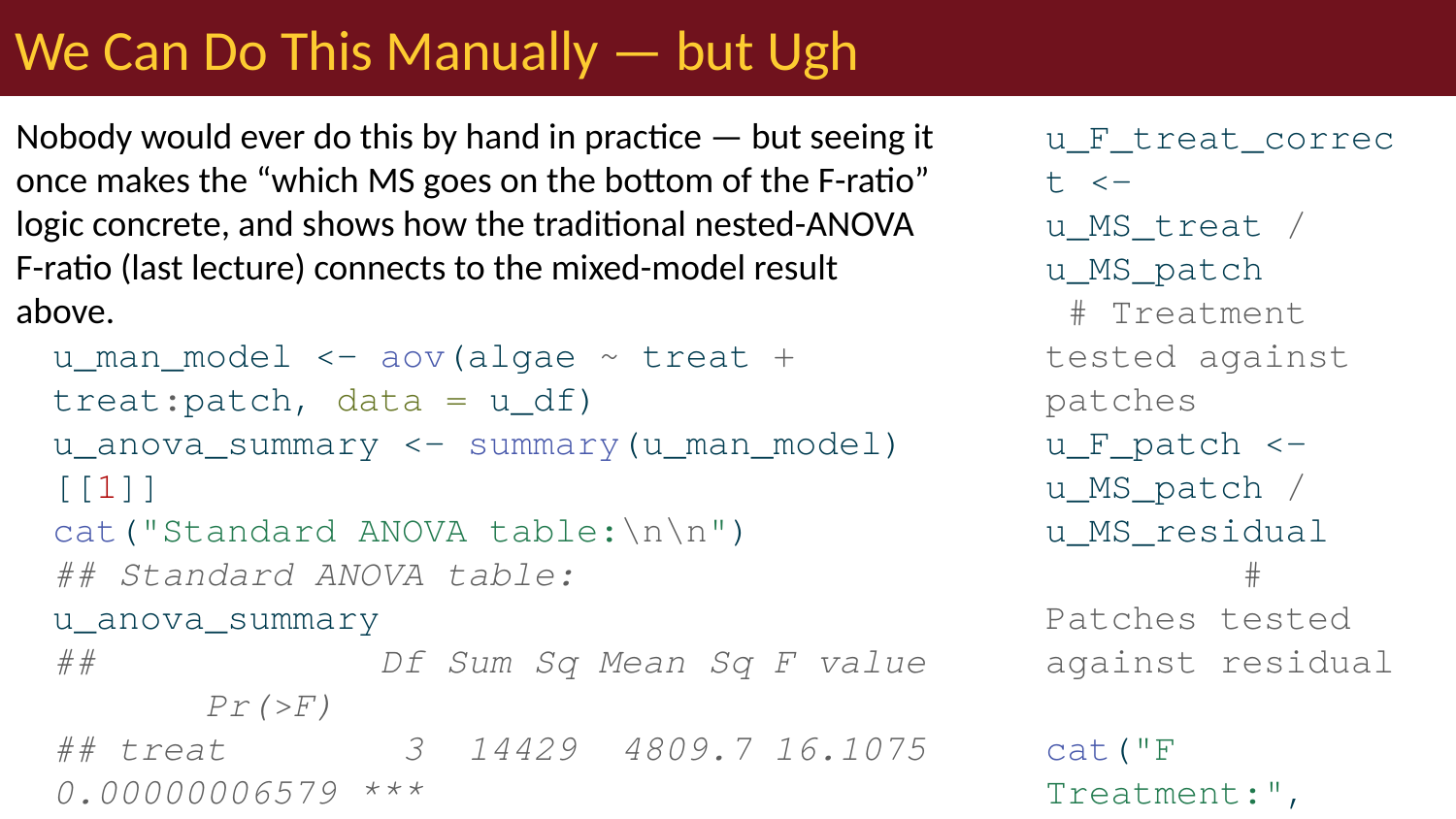

# We Can Do This Manually — but Ugh
Nobody would ever do this by hand in practice — but seeing it once makes the “which MS goes on the bottom of the F-ratio” logic concrete, and shows how the traditional nested-ANOVA F-ratio (last lecture) connects to the mixed-model result above.
u_man_model <- aov(algae ~ treat + treat:patch, data = u_df)
u_anova_summary <- summary(u_man_model)[[1]]
cat("Standard ANOVA table:\n\n")
## Standard ANOVA table:
u_anova_summary
##             Df Sum Sq Mean Sq F value        Pr(>F)
## treat        3  14429  4809.7 16.1075 0.00000006579 ***
## treat:patch 12  21242  1770.2  5.9282 0.00000083226 ***
## Residuals   64  19110   298.6
## ---
## Signif. codes:  0 '***' 0.001 '**' 0.01 '*' 0.05 '.' 0.1 ' ' 1
u_MS_treat <- u_anova_summary[1, "Mean Sq"]
u_MS_patch <- u_anova_summary[2, "Mean Sq"]
u_MS_residual <- u_anova_summary[3, "Mean Sq"]
u_df_treat <- u_anova_summary[1, "Df"]
u_df_patch <- u_anova_summary[2, "Df"]
u_df_residual <- u_anova_summary[3, "Df"]
cat("MS Treatment:", u_MS_treat, "\n")
## MS Treatment: 4809.712
cat("MS Patch(Treatment):", u_MS_patch, "\n")
## MS Patch(Treatment): 1770.163
cat("MS Residual:", u_MS_residual, "\n\n")
## MS Residual: 298.6
u_F_treat_correct <- u_MS_treat / u_MS_patch        # Treatment tested against patches
u_F_patch <- u_MS_patch / u_MS_residual             # Patches tested against residual
cat("F Treatment:", u_F_treat_correct, "\n")
## F Treatment: 2.717102
cat("F Patch(Treatment):", u_F_patch, "\n\n")
## F Patch(Treatment): 5.928207
u_p_treat_correct <- pf(u_F_treat_correct, u_df_treat, u_df_patch, lower.tail = FALSE)
u_p_patch <- pf(u_F_patch, u_df_patch, u_df_residual, lower.tail = FALSE)
u_corrected_table <- data.frame(
  Source = c("Treatment", "Patches(Treatment)", "Residual"),
  Df = c(u_df_treat, u_df_patch, u_df_residual),
  MS = round(c(u_MS_treat, u_MS_patch, u_MS_residual), 1),
  F = c(round(u_F_treat_correct, 2), round(u_F_patch, 2), NA),
  p = c(ifelse(u_p_treat_correct < 0.001, "<0.001", round(u_p_treat_correct, 3)),
        ifelse(u_p_patch < 0.001, "<0.001", round(u_p_patch, 3)),
        NA)
)
cat("Corrected ANOVA table:\n\n")
## Corrected ANOVA table:
u_corrected_table
##               Source Df     MS    F      p
## 1          Treatment  3 4809.7 2.72  0.091
## 2 Patches(Treatment) 12 1770.2 5.93 <0.001
## 3           Residual 64  298.6   NA   <NA>